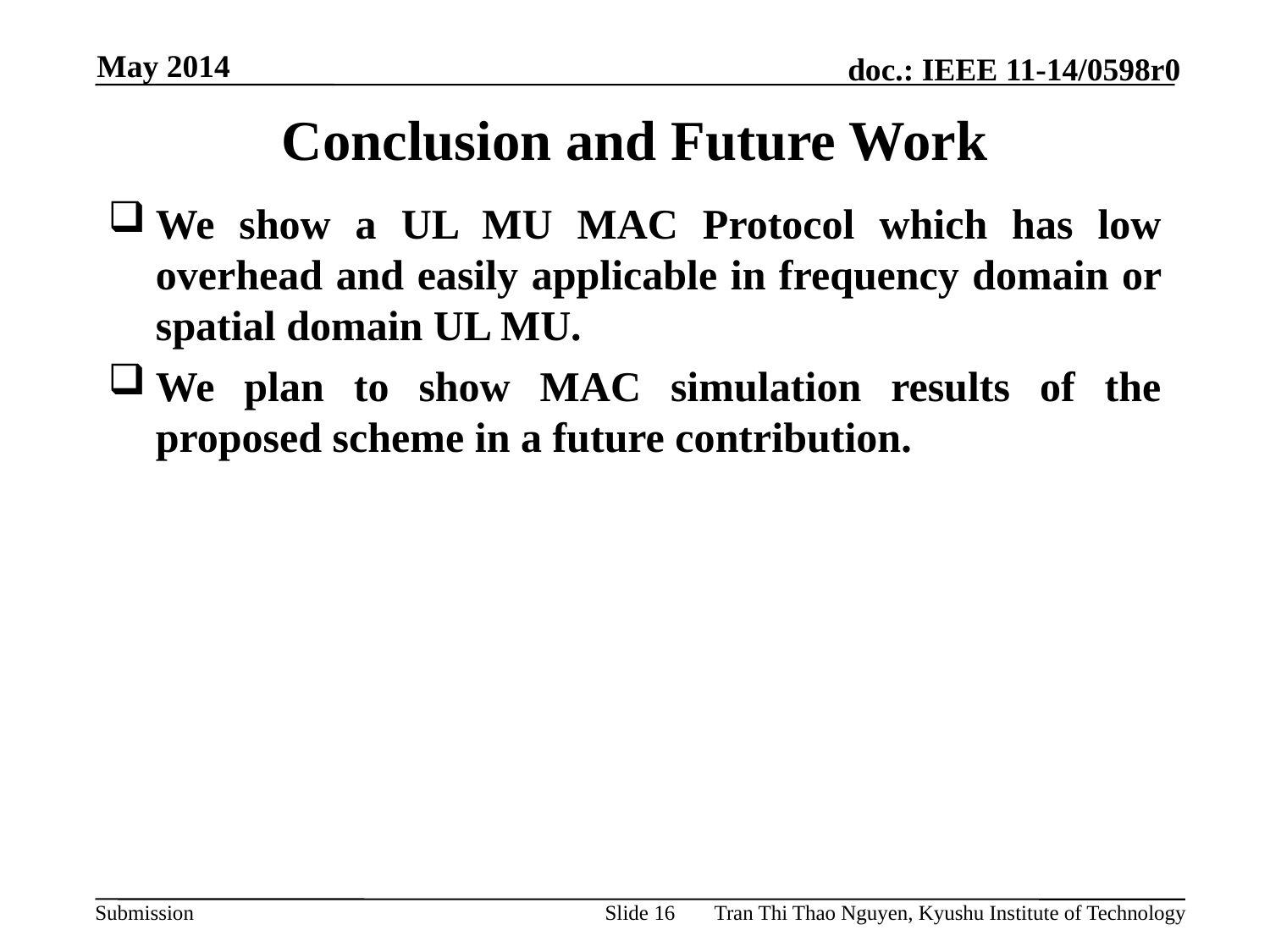

May 2014
# Conclusion and Future Work
We show a UL MU MAC Protocol which has low overhead and easily applicable in frequency domain or spatial domain UL MU.
We plan to show MAC simulation results of the proposed scheme in a future contribution.

Slide 16
Tran Thi Thao Nguyen, Kyushu Institute of Technology